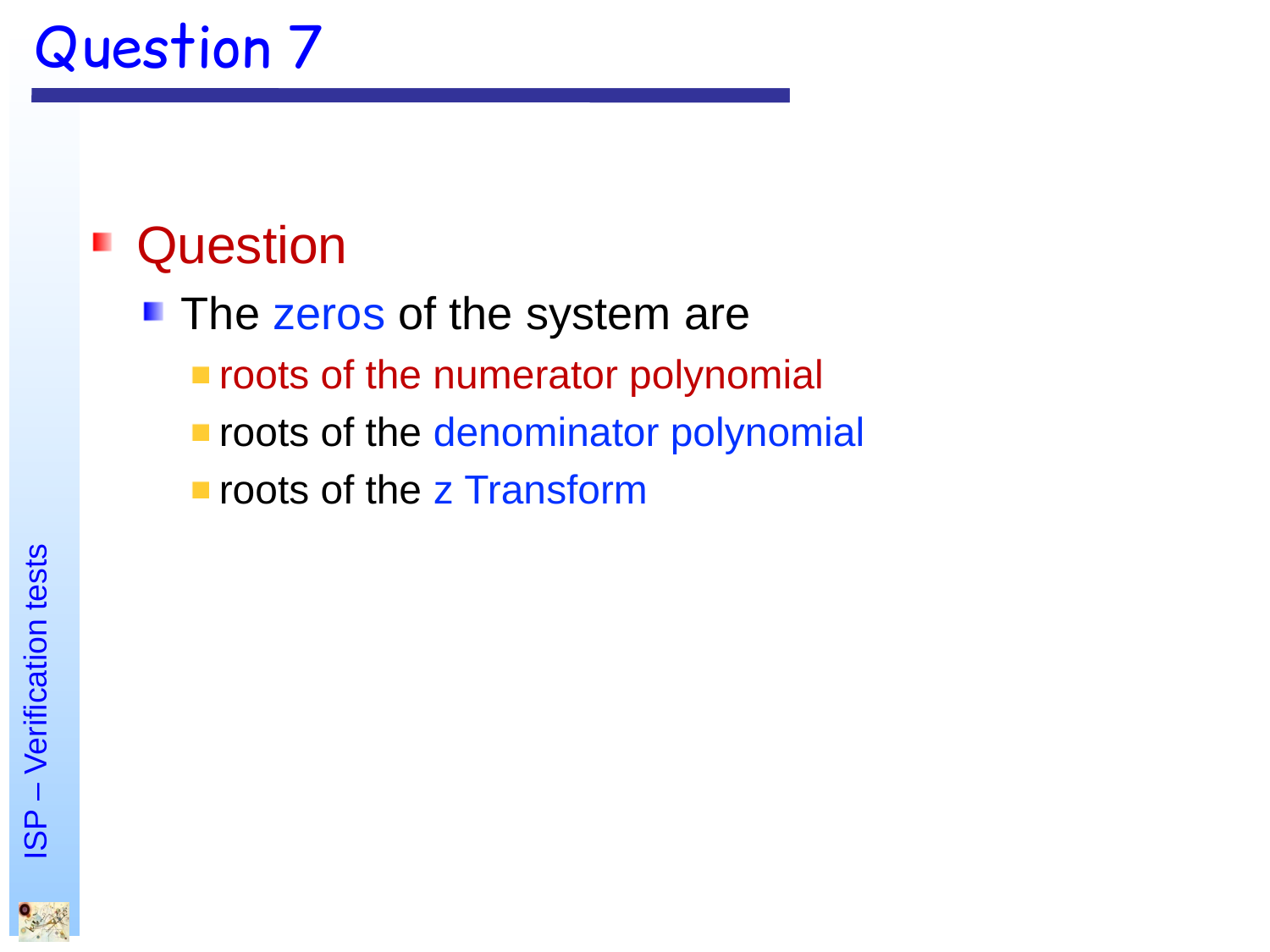

# Question 7

Question
The zeros of the system are
roots of the numerator polynomial
roots of the denominator polynomial
roots of the z Transform
.